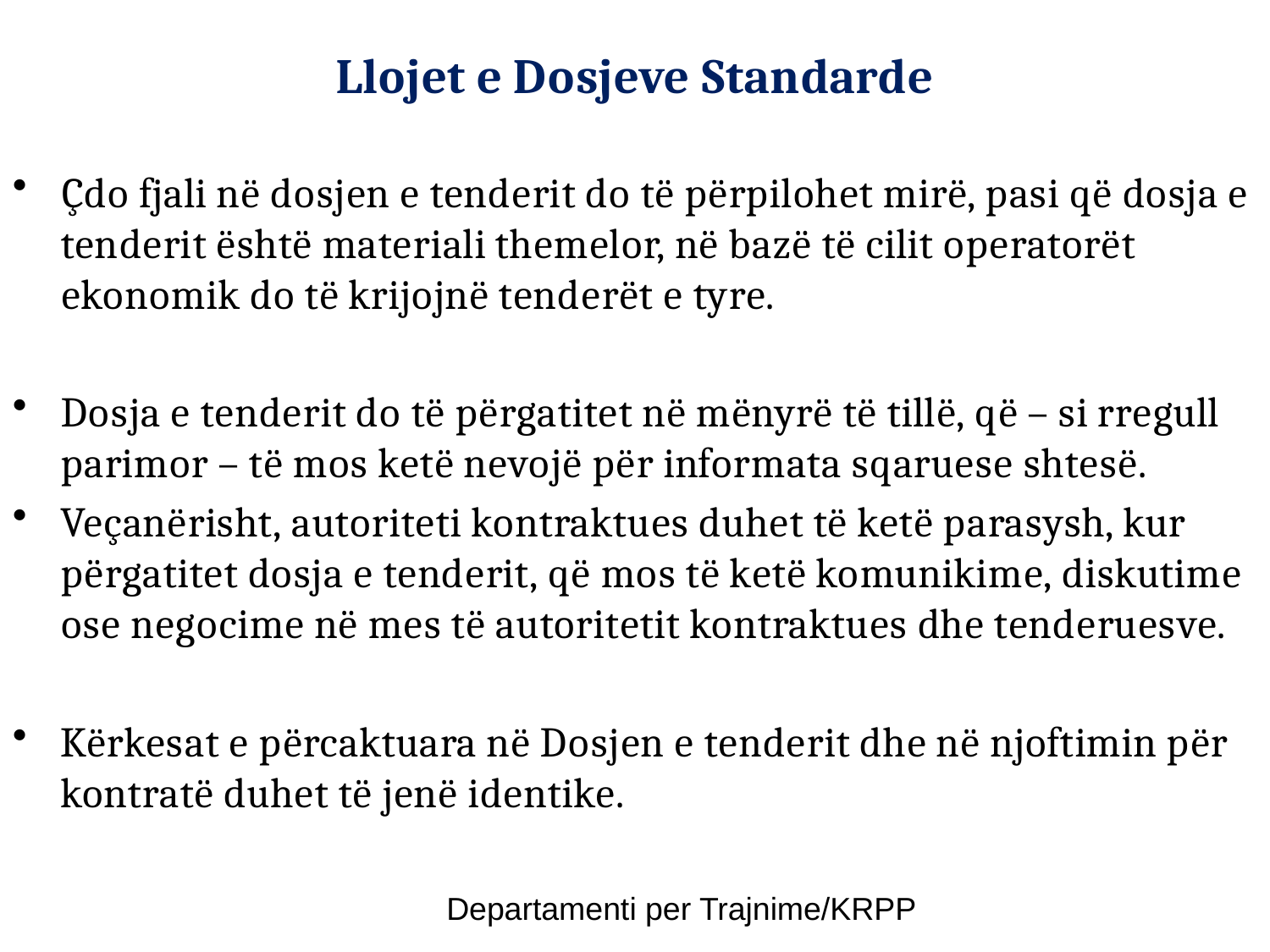

# Llojet e Dosjeve Standarde
Çdo fjali në dosjen e tenderit do të përpilohet mirë, pasi që dosja e tenderit është materiali themelor, në bazë të cilit operatorët ekonomik do të krijojnë tenderët e tyre.

Dosja e tenderit do të përgatitet në mënyrë të tillë, që – si rregull parimor – të mos ketë nevojë për informata sqaruese shtesë.
Veçanërisht, autoriteti kontraktues duhet të ketë parasysh, kur përgatitet dosja e tenderit, që mos të ketë komunikime, diskutime ose negocime në mes të autoritetit kontraktues dhe tenderuesve.

Kërkesat e përcaktuara në Dosjen e tenderit dhe në njoftimin për kontratë duhet të jenë identike.
Departamenti per Trajnime/KRPP